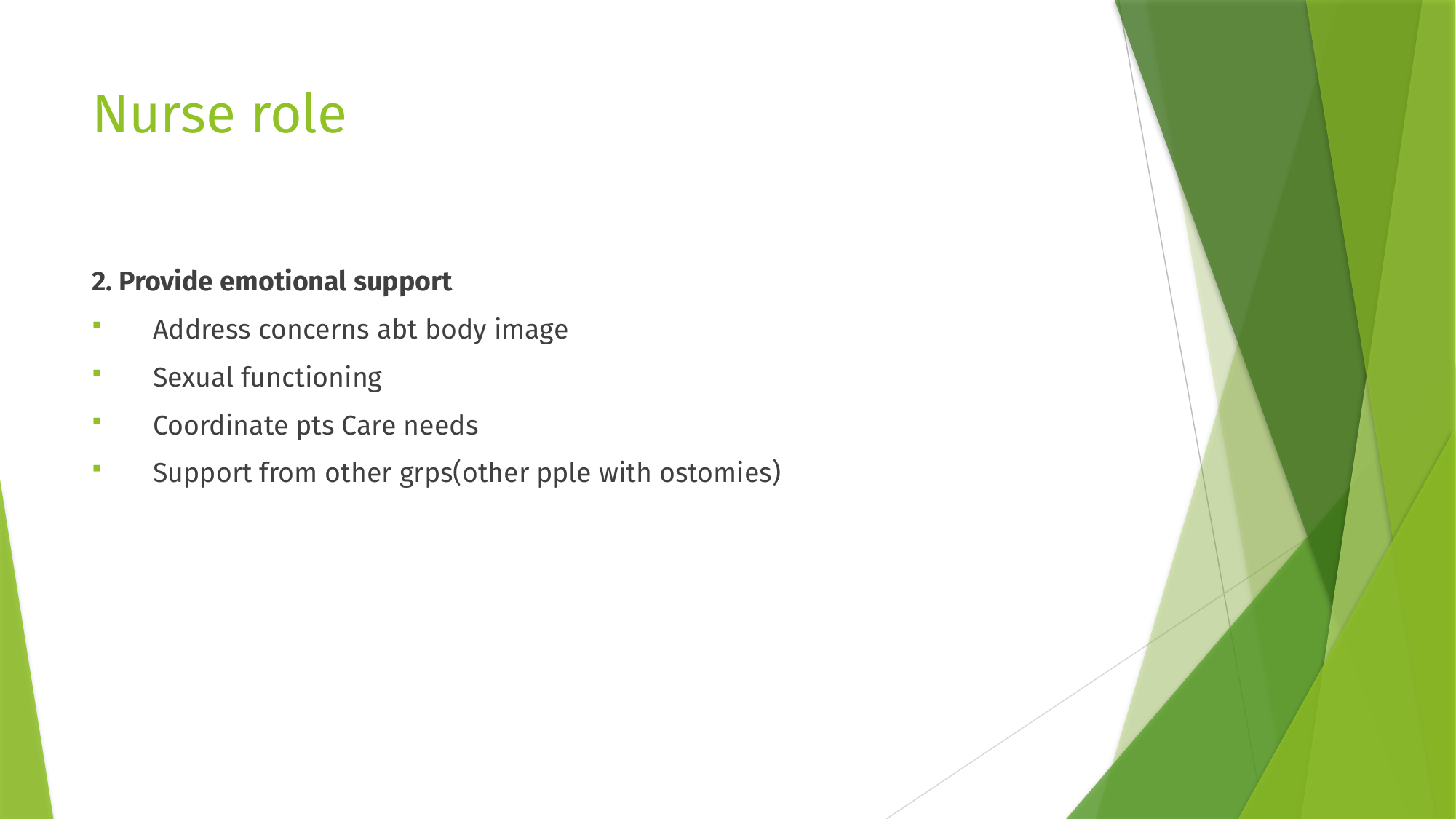

# Nurse role
2. Provide emotional support
Address concerns abt body image
Sexual functioning
Coordinate pts Care needs
Support from other grps(other pple with ostomies)